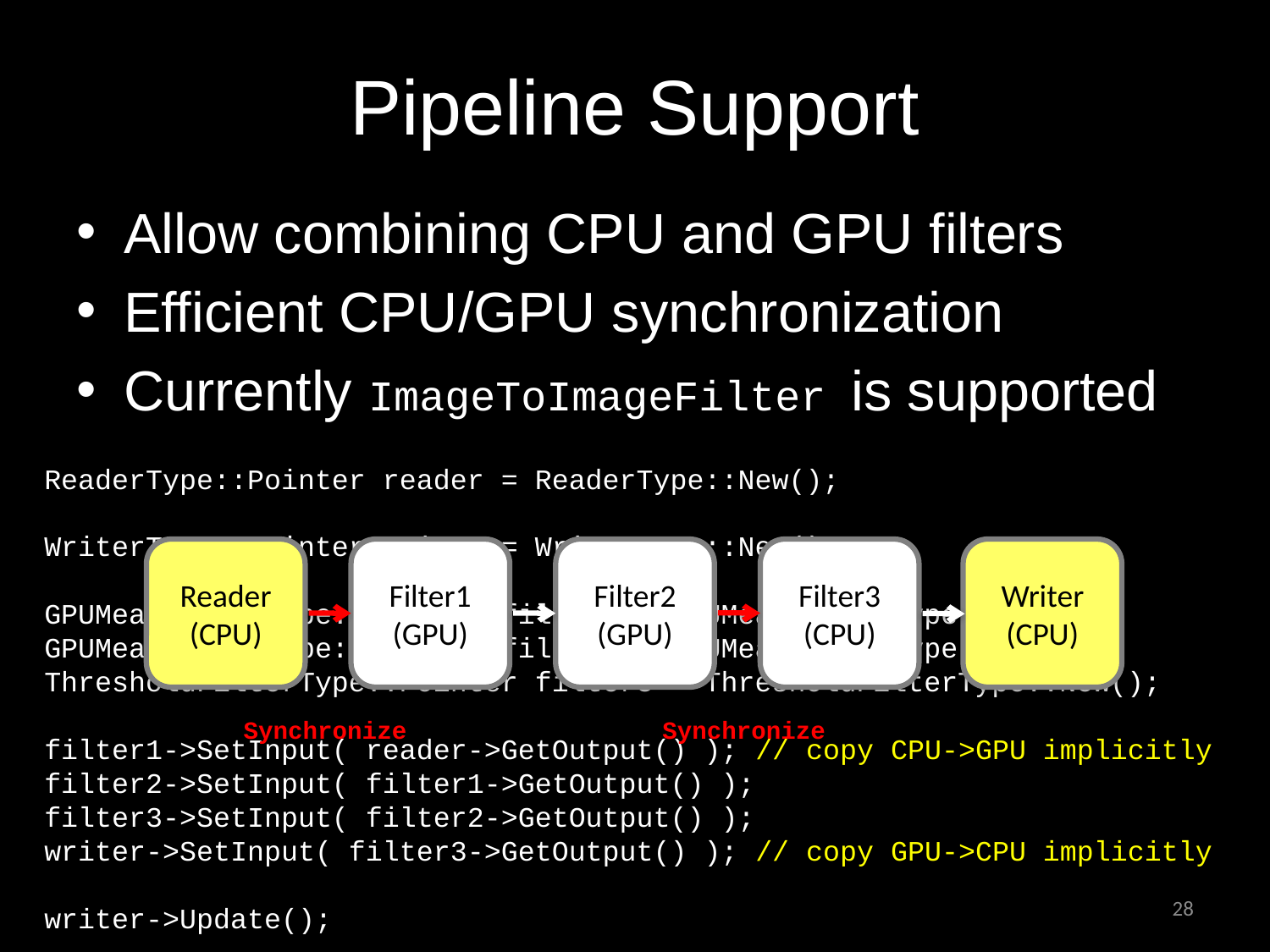

# Pipeline Support
Allow combining CPU and GPU filters
Efficient CPU/GPU synchronization
Currently ImageToImageFilter is supported

ReaderType::Pointer reader = ReaderType::New();
WriterType::Pointer writer = WriterType::New();

GPUMeanFilterType::Pointer filter1 = GPUMeanFilterType::New();
GPUMeanFilterType::Pointer filter2 = GPUMeanFilterType::New();
ThresholdFilterType::Pointer filter3 = ThresholdFilterType::New();

filter1->SetInput( reader->GetOutput() ); // copy CPU->GPU implicitly
filter2->SetInput( filter1->GetOutput() );
filter3->SetInput( filter2->GetOutput() );
writer->SetInput( filter3->GetOutput() ); // copy GPU->CPU implicitly

writer->Update();
Reader
(CPU)
Filter1
(GPU)
Filter2
(GPU)
Filter3
(CPU)
Writer
(CPU)
Synchronize
Synchronize
28